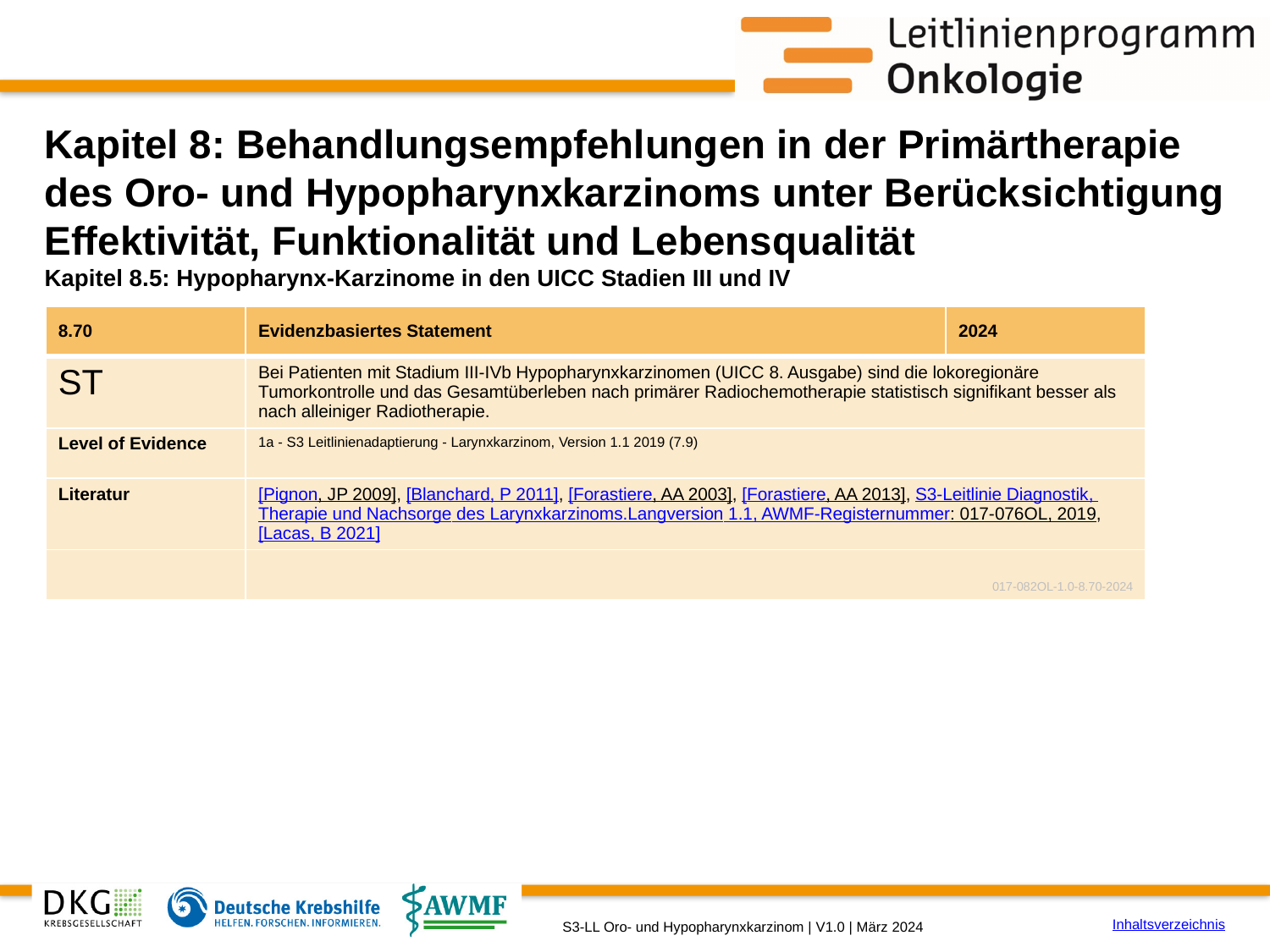

# Kapitel 8: Behandlungsempfehlungen in der Primärtherapie des Oro- und Hypopharynxkarzinoms unter Berücksichtigung Effektivität, Funktionalität und Lebensqualität
Kapitel 8.5: Hypopharynx-Karzinome in den UICC Stadien III und IV
| 8.70 | Evidenzbasiertes Statement | 2024 |
| --- | --- | --- |
| ST | Bei Patienten mit Stadium III-IVb Hypopharynxkarzinomen (UICC 8. Ausgabe) sind die lokoregionäre Tumorkontrolle und das Gesamtüberleben nach primärer Radiochemotherapie statistisch signifikant besser als nach alleiniger Radiotherapie. |  |
| Level of Evidence | 1a - S3 Leitlinienadaptierung - Larynxkarzinom, Version 1.1 2019 (7.9) |  |
| Literatur | [Pignon, JP 2009], [Blanchard, P 2011], [Forastiere, AA 2003], [Forastiere, AA 2013], S3-Leitlinie Diagnostik, Therapie und Nachsorge des Larynxkarzinoms.Langversion 1.1, AWMF-Registernummer: 017-076OL, 2019, [Lacas, B 2021] |  |
|  | 017-082OL-1.0-8.70-2024 |  |
Inhaltsverzeichnis
S3-LL Oro- und Hypopharynxkarzinom | V1.0 | März 2024